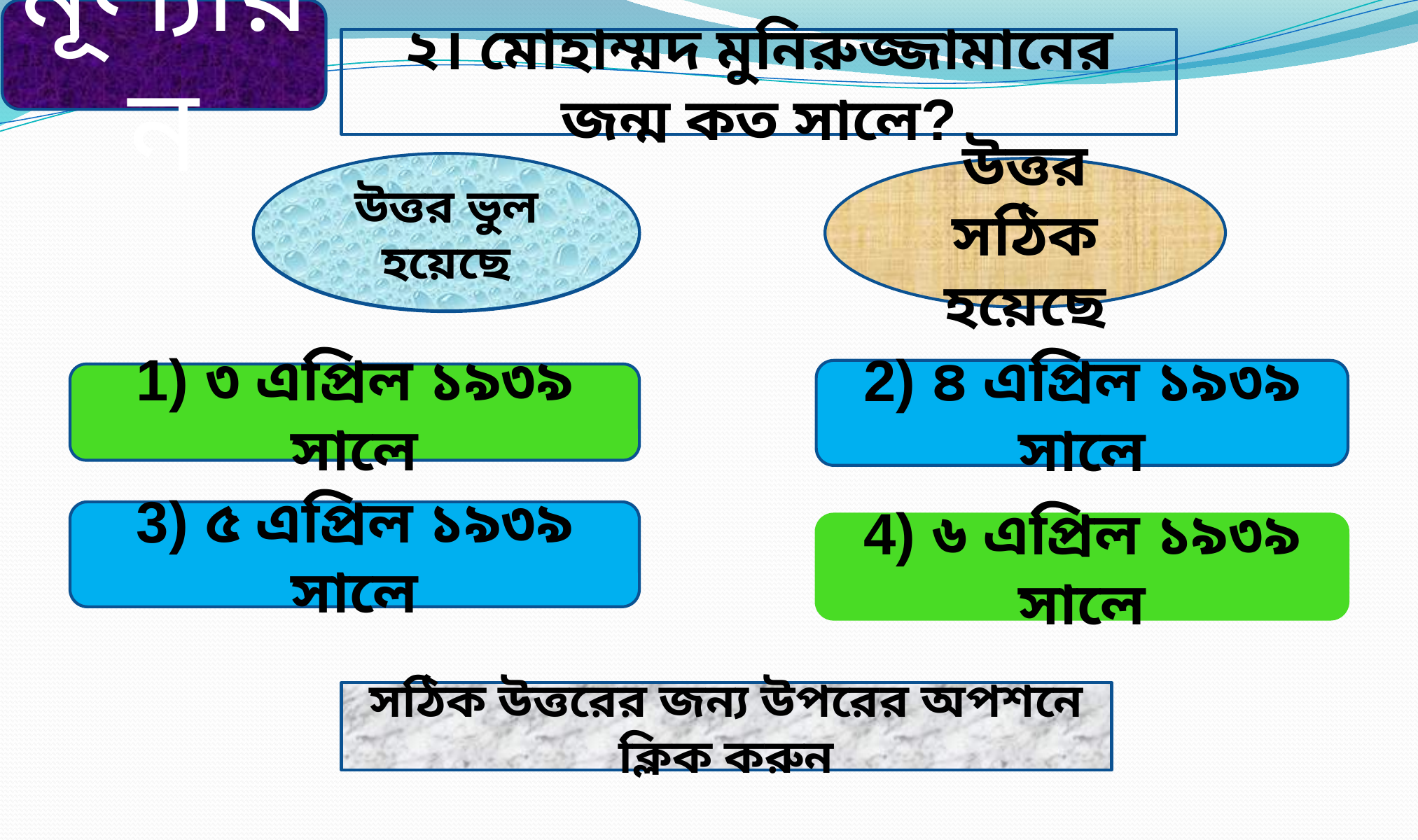

মূল্যায়ন
২। মোহাম্মদ মুনিরুজ্জামানের জন্ম কত সালে?
উত্তর ভুল হয়েছে
উত্তর ভুল হয়েছে
উত্তর সঠিক হয়েছে
উত্তর ভুল হয়েছে
2) ৪ এপ্রিল ১৯৩৯ সালে
1) ৩ এপ্রিল ১৯৩৯ সালে
3) ৫ এপ্রিল ১৯৩৯ সালে
4) ৬ এপ্রিল ১৯৩৯ সালে
সঠিক উত্তরের জন্য উপরের অপশনে ক্লিক করুন